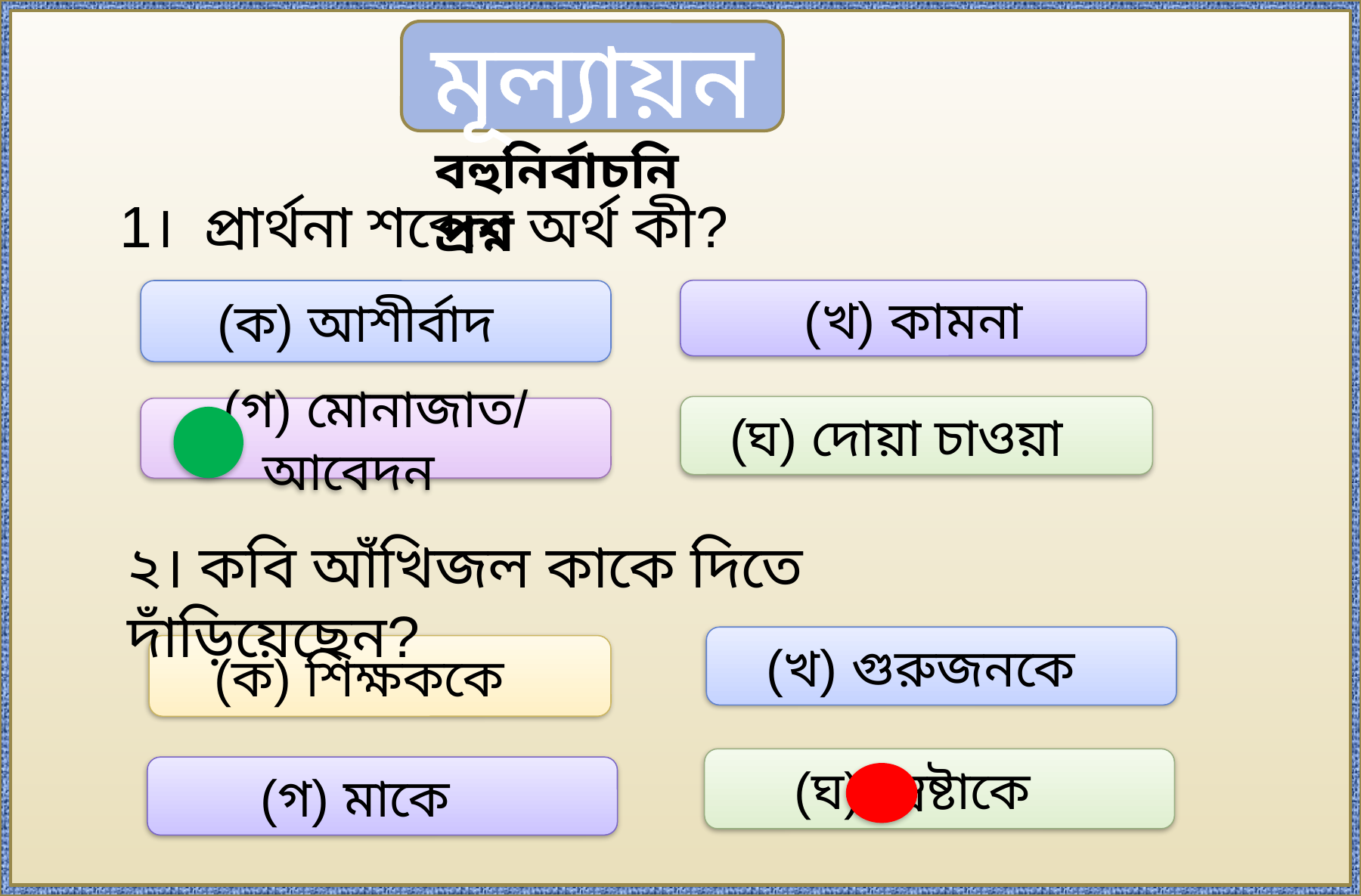

মূল্যায়ন
বহুনির্বাচনি প্রশ্ন
1।  প্রার্থনা শব্দের অর্থ কী?
 (খ) কামনা
(ক) আশীর্বাদ
(ঘ) দোয়া চাওয়া
(গ) মোনাজাত/ আবেদন

২। কবি আঁখিজল কাকে দিতে দাঁড়িয়েছেন?
(খ) গুরুজনকে
(ক) শিক্ষককে
(ঘ)  স্রষ্টাকে
(গ) মাকে